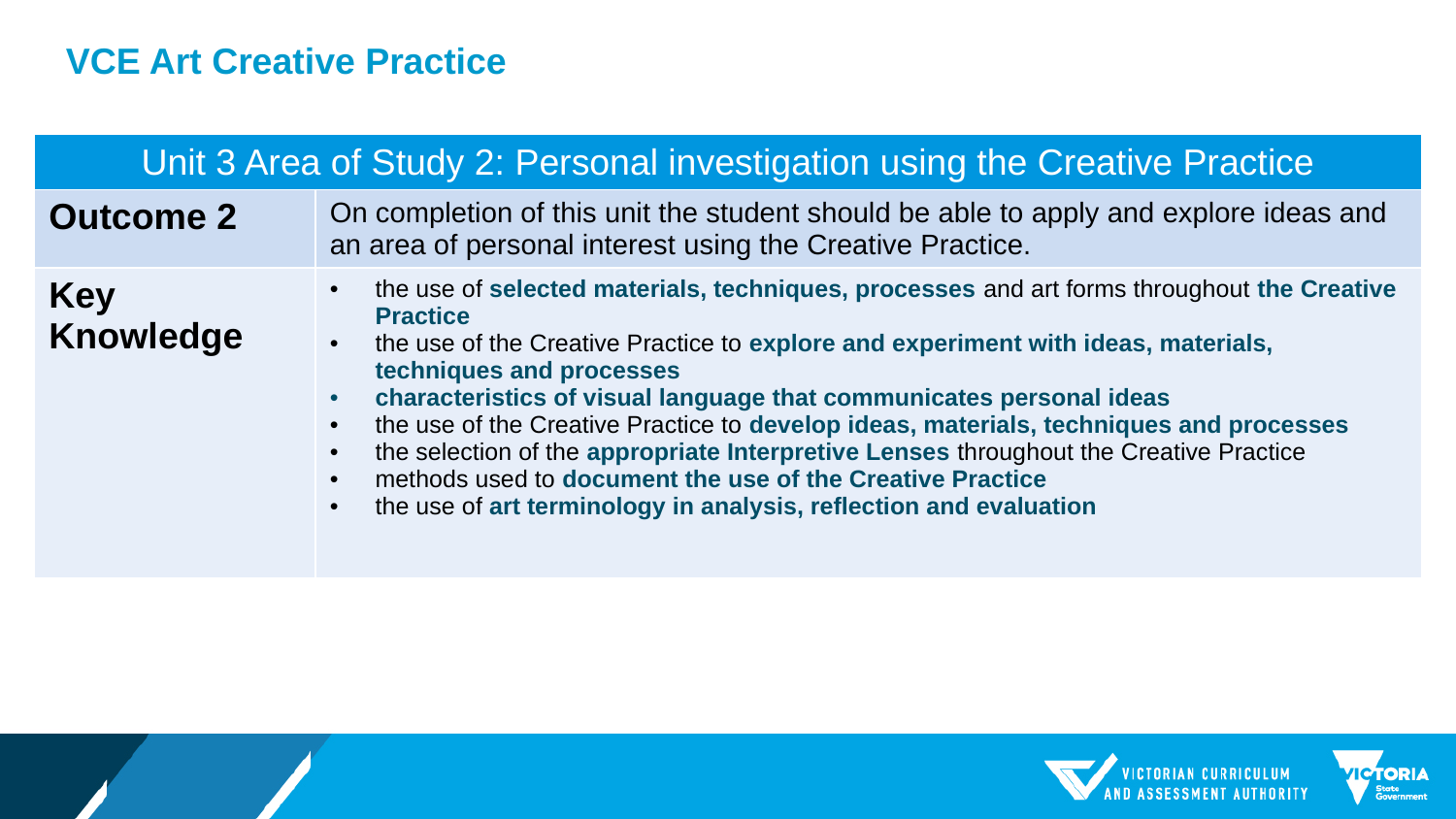

VCE Art Creative Practice
| Unit 3 Area of Study 2: Personal investigation using the Creative Practice |  |
| --- | --- |
| Outcome 2 | On completion of this unit the student should be able to apply and explore ideas and an area of personal interest using the Creative Practice. |
| Key Knowledge | the use of selected materials, techniques, processes and art forms throughout the Creative Practice the use of the Creative Practice to explore and experiment with ideas, materials, techniques and processes characteristics of visual language that communicates personal ideas the use of the Creative Practice to develop ideas, materials, techniques and processes the selection of the appropriate Interpretive Lenses throughout the Creative Practice methods used to document the use of the Creative Practice the use of art terminology in analysis, reflection and evaluation |